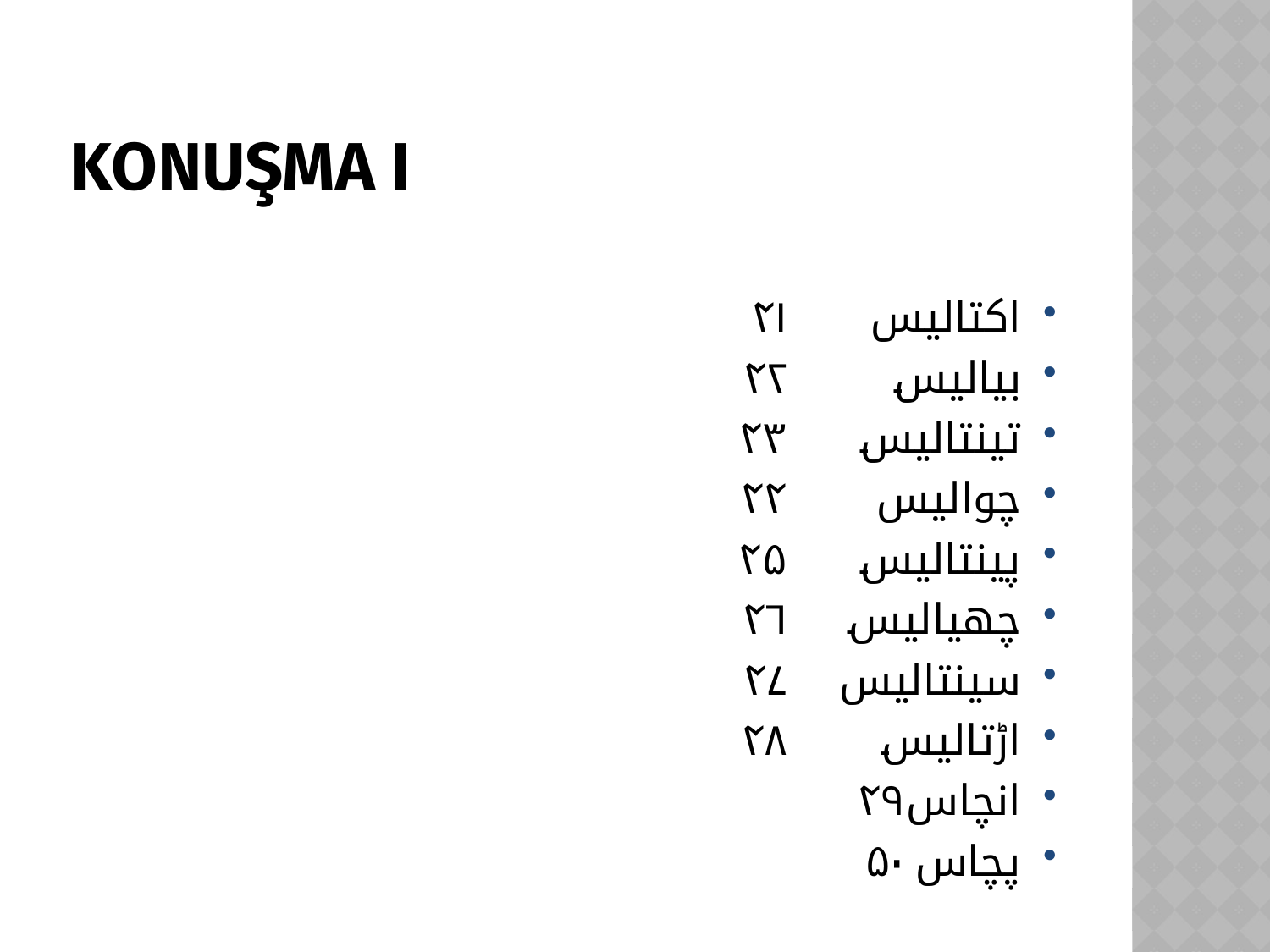

# KONUŞMA I

اکتالیس		۴۱
بیالیس		۴۲
تینتالیس		۴۳
چوالیس		۴۴
پینتالیس		۴۵
چھیالیس		۴۶
سینتالیس		۴۷
اڑتالیس		۴۸
انچاس			۴۹
پچاس			۵۰